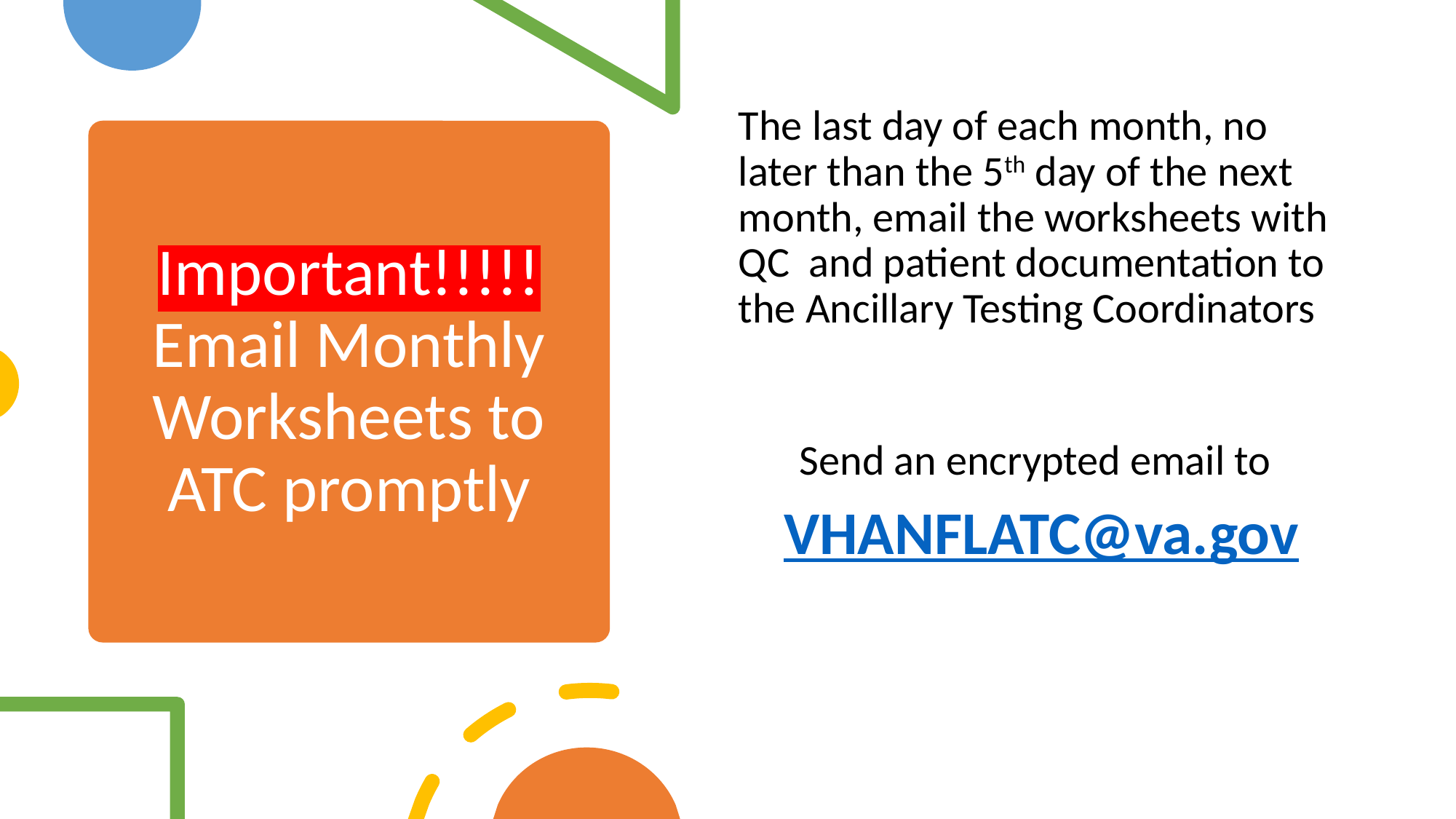

The last day of each month, no later than the 5th day of the next month, email the worksheets with QC  and patient documentation to the Ancillary Testing Coordinators

Send an encrypted email to
VHANFLATC@va.gov

# Important!!!!! Email Monthly Worksheets to ATC promptly